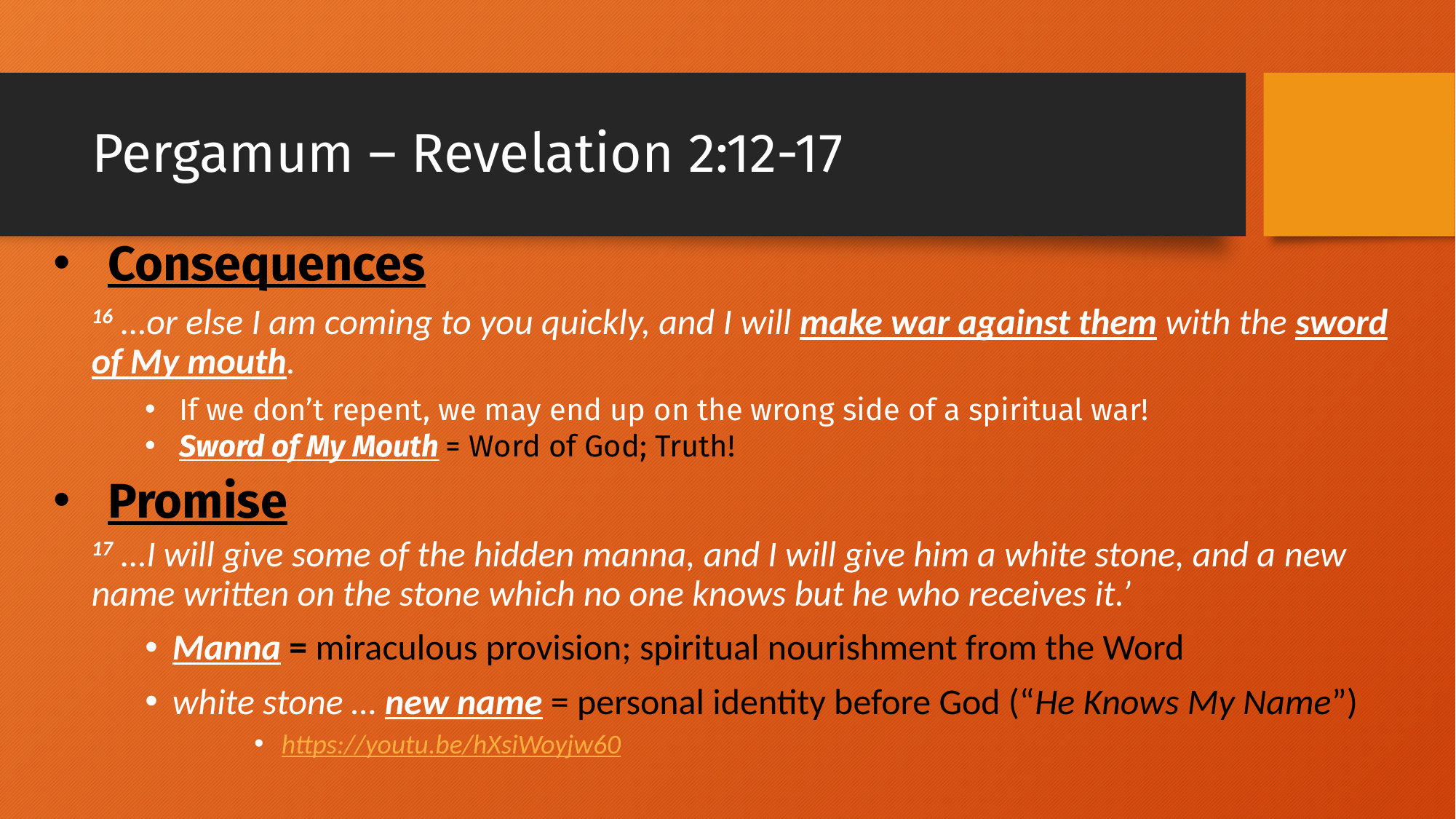

# Pergamum – Revelation 2:12-17
Consequences
16 …or else I am coming to you quickly, and I will make war against them with the sword of My mouth.
If we don’t repent, we may end up on the wrong side of a spiritual war!
Sword of My Mouth = Word of God; Truth!
Promise
17 …I will give some of the hidden manna, and I will give him a white stone, and a new name written on the stone which no one knows but he who receives it.’

Manna = miraculous provision; spiritual nourishment from the Word
white stone … new name = personal identity before God (“He Knows My Name”)
https://youtu.be/hXsiWoyjw60